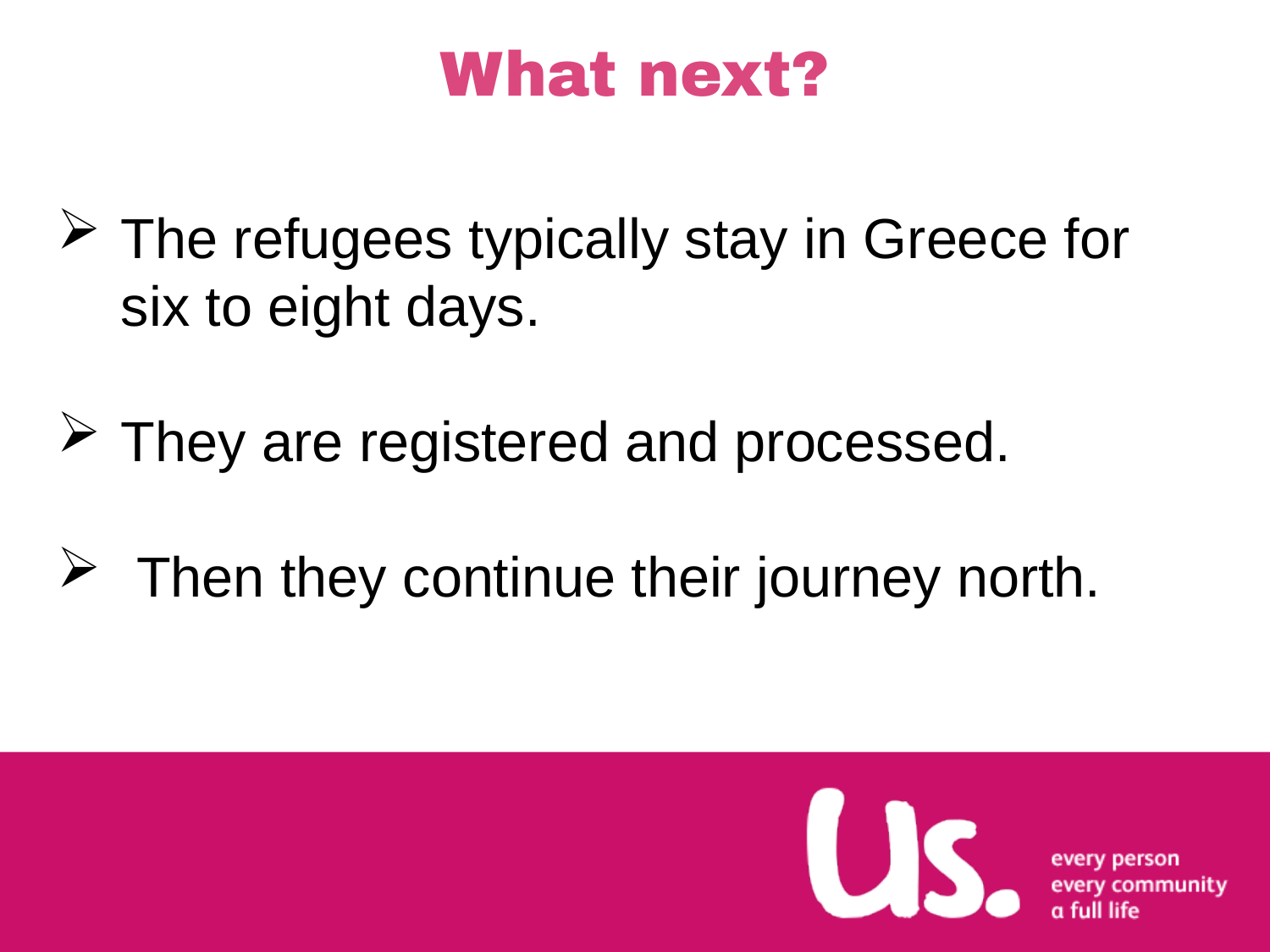

# What next?
The refugees typically stay in Greece for six to eight days.

They are registered and processed.

 Then they continue their journey north.